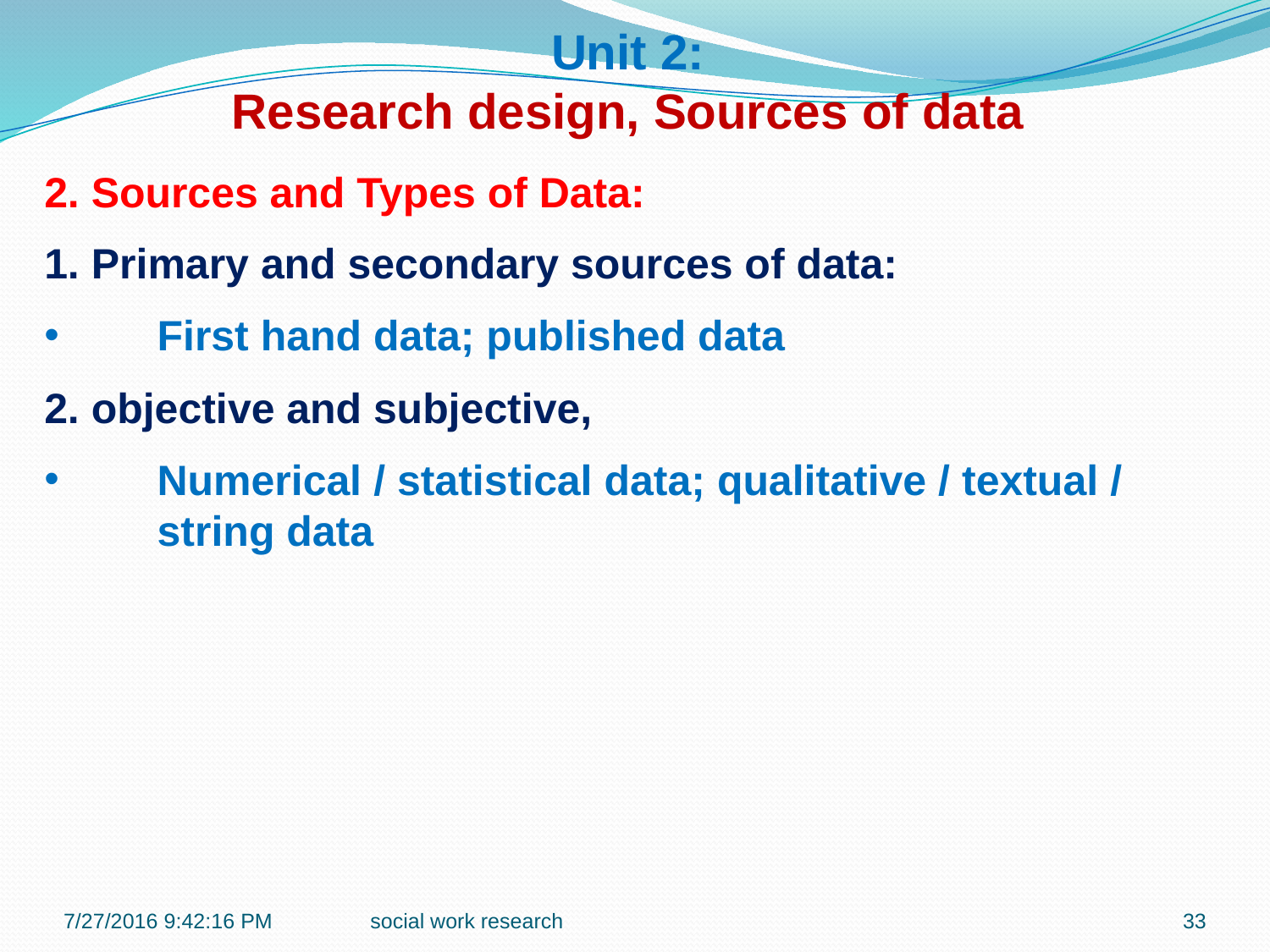

Unit 2:
Research design, Sources of data
2. Sources and Types of Data:
1. Primary and secondary sources of data:
First hand data; published data
2. objective and subjective,
Numerical / statistical data; qualitative / textual / string data

7/27/2016 9:42:16 PM
social work research
33